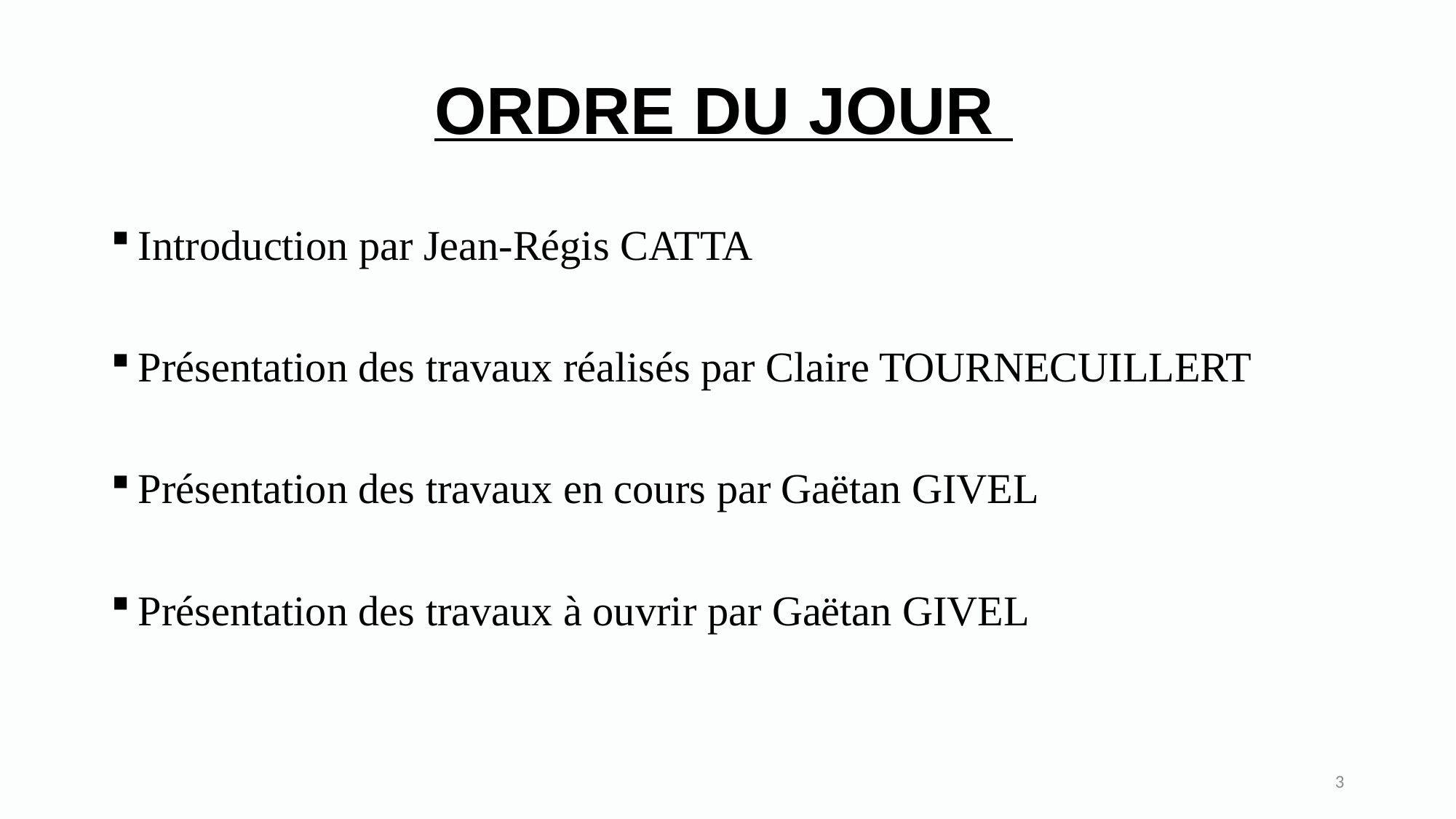

# ORDRE DU JOUR
Introduction par Jean-Régis CATTA

Présentation des travaux réalisés par Claire TOURNECUILLERT

Présentation des travaux en cours par Gaëtan GIVEL

Présentation des travaux à ouvrir par Gaëtan GIVEL

3